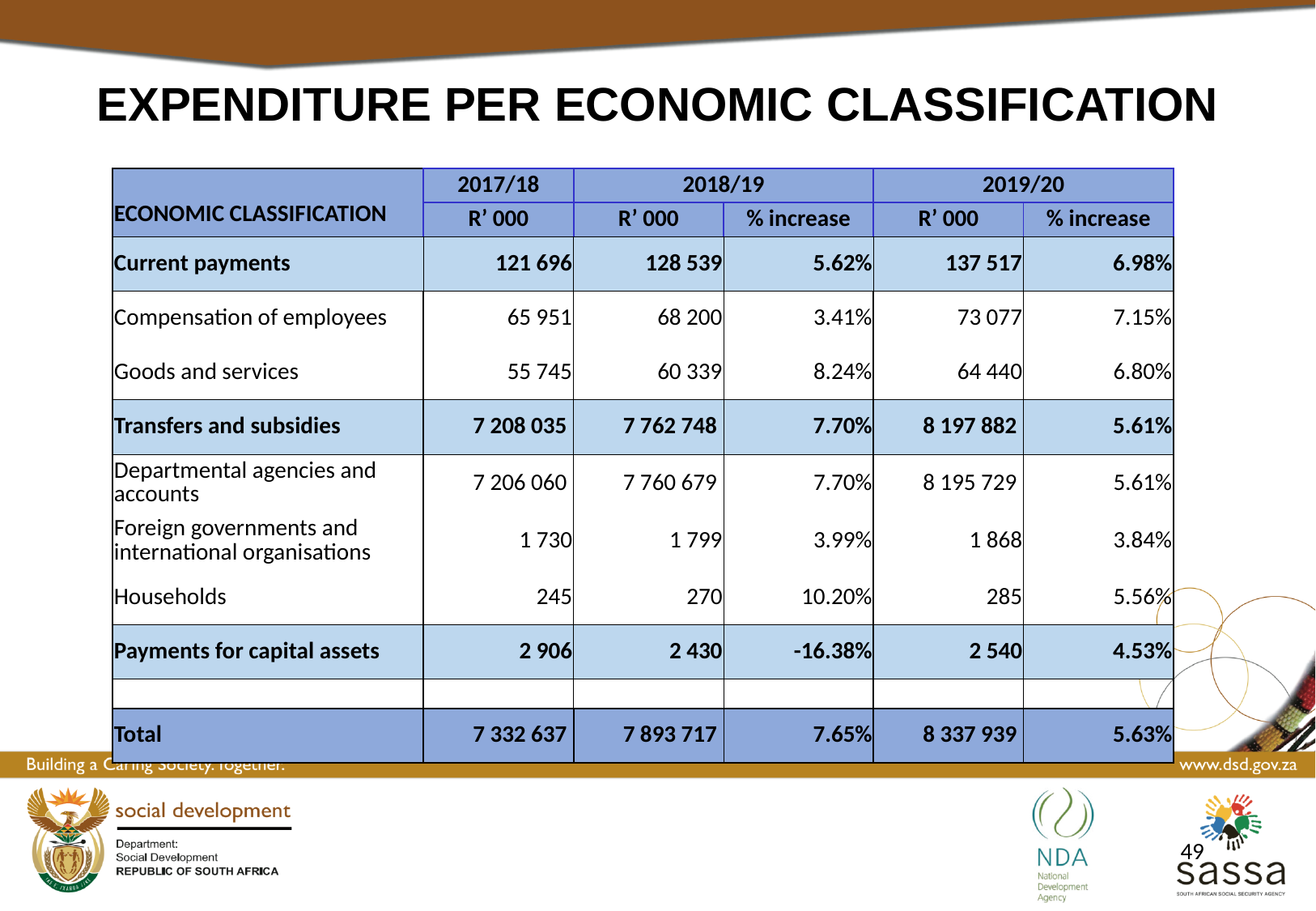

EXPENDITURE PER ECONOMIC CLASSIFICATION
|  | 2017/18 | 2018/19 |  | 2019/20 |  |
| --- | --- | --- | --- | --- | --- |
| ECONOMIC CLASSIFICATION | R’ 000 | R’ 000 | % increase | R’ 000 | % increase |
| Current payments | 121 696 | 128 539 | 5.62% | 137 517 | 6.98% |
| Compensation of employees | 65 951 | 68 200 | 3.41% | 73 077 | 7.15% |
| Goods and services | 55 745 | 60 339 | 8.24% | 64 440 | 6.80% |
| Transfers and subsidies | 7 208 035 | 7 762 748 | 7.70% | 8 197 882 | 5.61% |
| Departmental agencies and accounts | 7 206 060 | 7 760 679 | 7.70% | 8 195 729 | 5.61% |
| Foreign governments and international organisations | 1 730 | 1 799 | 3.99% | 1 868 | 3.84% |
| Households | 245 | 270 | 10.20% | 285 | 5.56% |
| Payments for capital assets | 2 906 | 2 430 | -16.38% | 2 540 | 4.53% |
|  |  |  |  |  |  |
| Total | 7 332 637 | 7 893 717 | 7.65% | 8 337 939 | 5.63% |
49